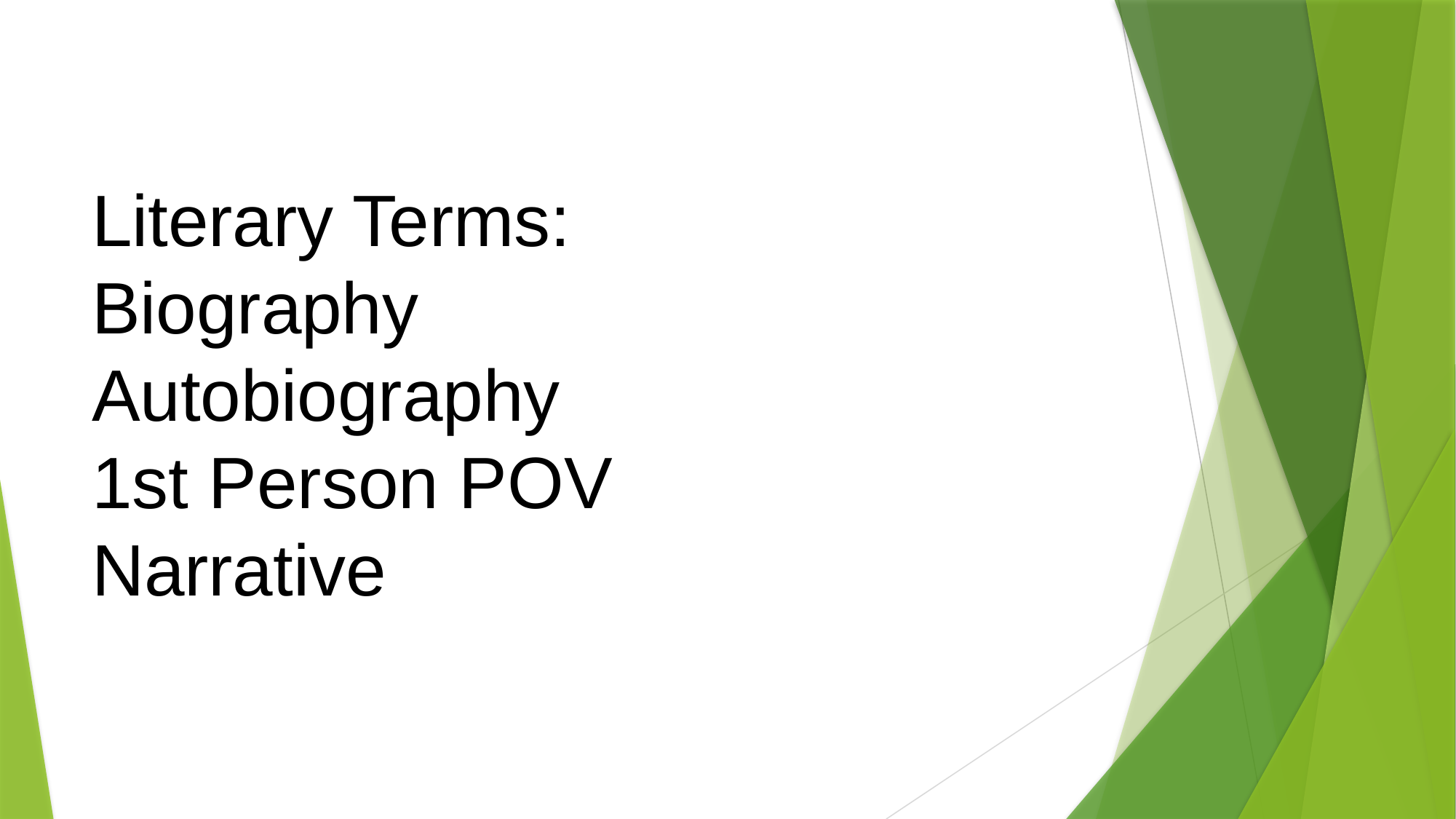

#
Literary Terms:
Biography
Autobiography
1st Person POV
Narrative